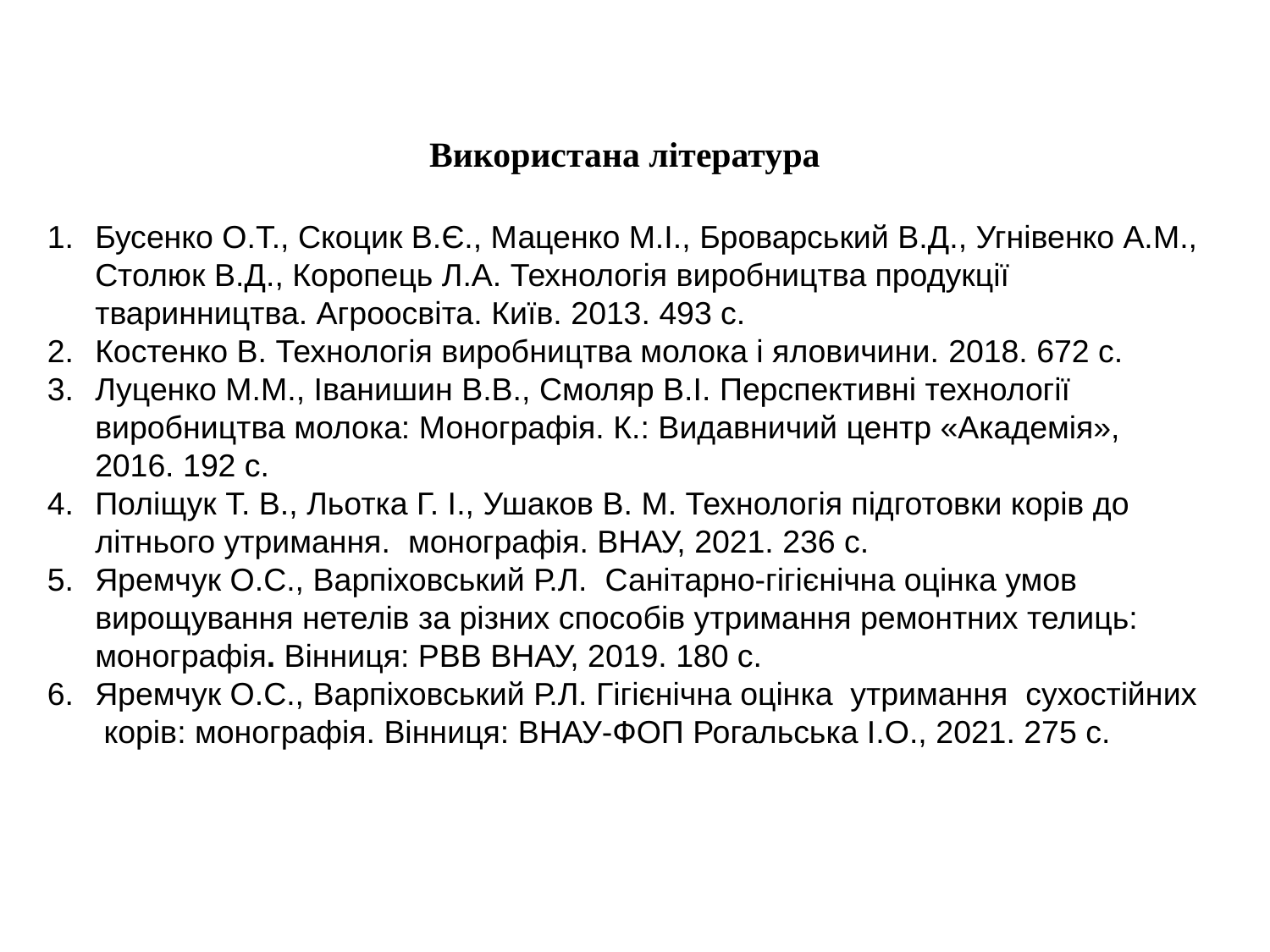

Використана література

Бусенко О.Т., Скоцик В.Є., Маценко М.І., Броварський В.Д., Угнівенко А.М., Столюк В.Д., Коропець Л.А. Технологія виробництва продукції тваринництва. Агроосвіта. Київ. 2013. 493 с.
Костенко В. Технологія виробництва молока і яловичини. 2018. 672 с.
Луценко М.М., Іванишин В.В., Смоляр В.І. Перспективні технології виробництва молока: Монографія. К.: Видавничий центр «Академія», 2016. 192 с.
Поліщук Т. В., Льотка Г. І., Ушаков В. М. Технологія підготовки корів до літнього утримання.  монографія. ВНАУ, 2021. 236 с.
Яремчук О.С., Варпіховський Р.Л.  Санітарно-гігієнічна оцінка умов вирощування нетелів за різних способів утримання ремонтних телиць: монографія. Вінниця: РВВ ВНАУ, 2019. 180 с.
Яремчук О.С., Варпіховський Р.Л. Гігієнічна оцінка  утримання  сухостійних  корів: монографія. Вінниця: ВНАУ-ФОП Рогальська І.О., 2021. 275 с.